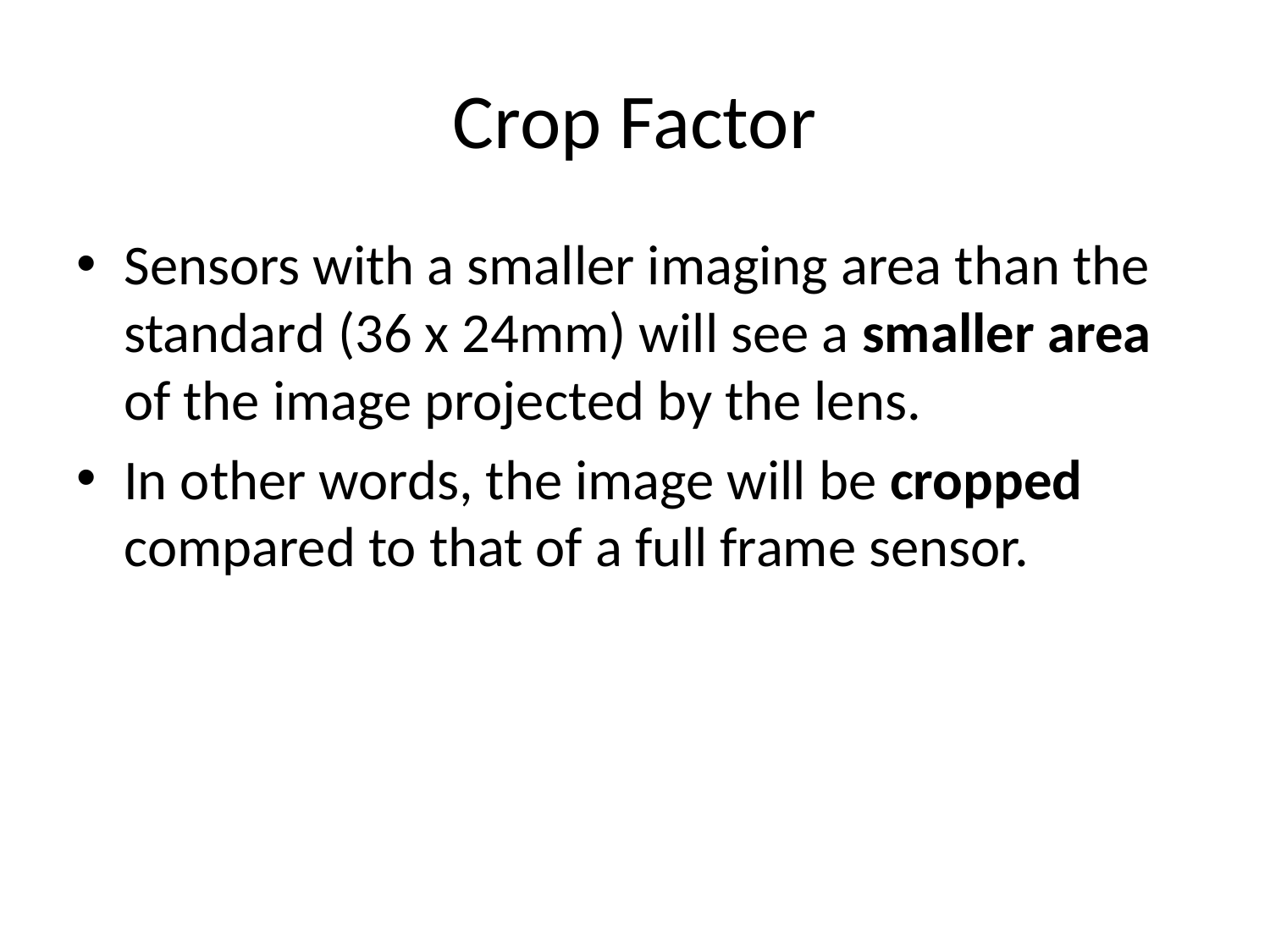

# Crop Factor
Sensors with a smaller imaging area than the standard (36 x 24mm) will see a smaller area of the image projected by the lens.
In other words, the image will be cropped compared to that of a full frame sensor.